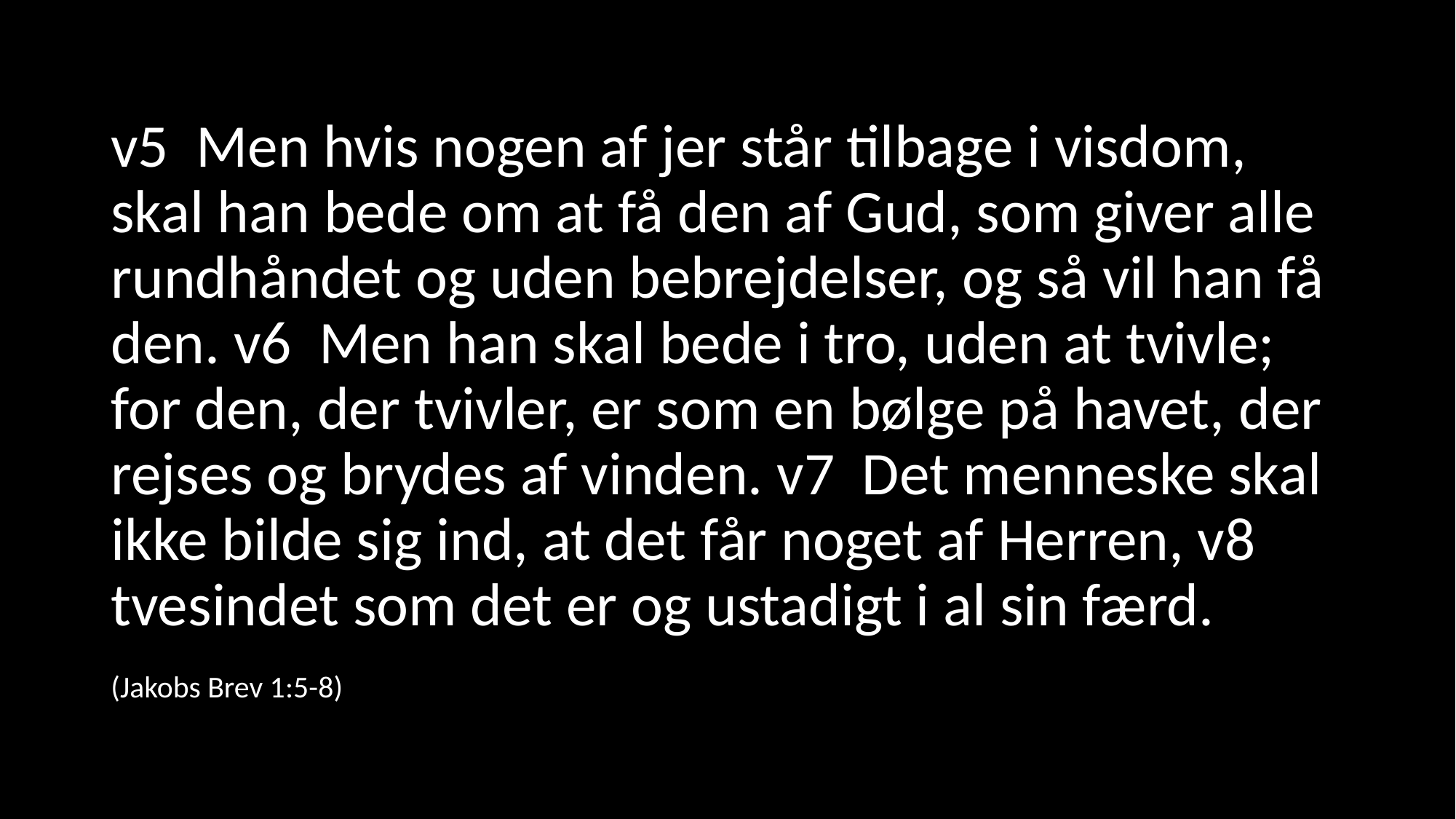

# v5  Men hvis nogen af jer står tilbage i visdom, skal han bede om at få den af Gud, som giver alle rundhåndet og uden bebrejdelser, og så vil han få den. v6  Men han skal bede i tro, uden at tvivle; for den, der tvivler, er som en bølge på havet, der rejses og brydes af vinden. v7  Det menneske skal ikke bilde sig ind, at det får noget af Herren, v8  tvesindet som det er og ustadigt i al sin færd. (Jakobs Brev 1:5-8)